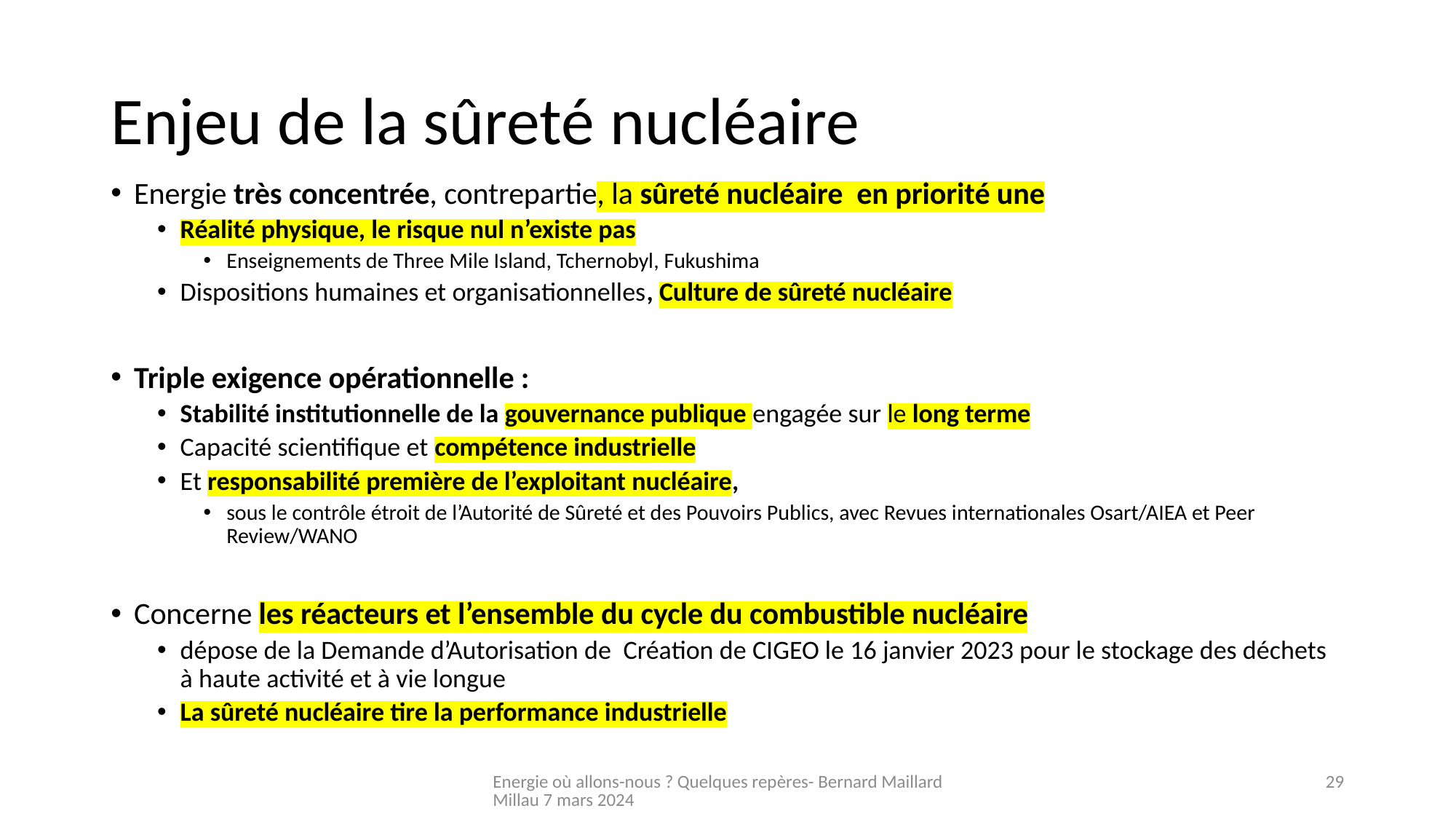

# Enjeu de la sûreté nucléaire
Energie très concentrée, contrepartie, la sûreté nucléaire  en priorité une
Réalité physique, le risque nul n’existe pas
Enseignements de Three Mile Island, Tchernobyl, Fukushima
Dispositions humaines et organisationnelles, Culture de sûreté nucléaire

Triple exigence opérationnelle :
Stabilité institutionnelle de la gouvernance publique engagée sur le long terme
Capacité scientifique et compétence industrielle
Et responsabilité première de l’exploitant nucléaire,
sous le contrôle étroit de l’Autorité de Sûreté et des Pouvoirs Publics, avec Revues internationales Osart/AIEA et Peer Review/WANO

Concerne les réacteurs et l’ensemble du cycle du combustible nucléaire
dépose de la Demande d’Autorisation de  Création de CIGEO le 16 janvier 2023 pour le stockage des déchets à haute activité et à vie longue
La sûreté nucléaire tire la performance industrielle

Energie où allons-nous ? Quelques repères- Bernard Maillard Millau 7 mars 2024
29